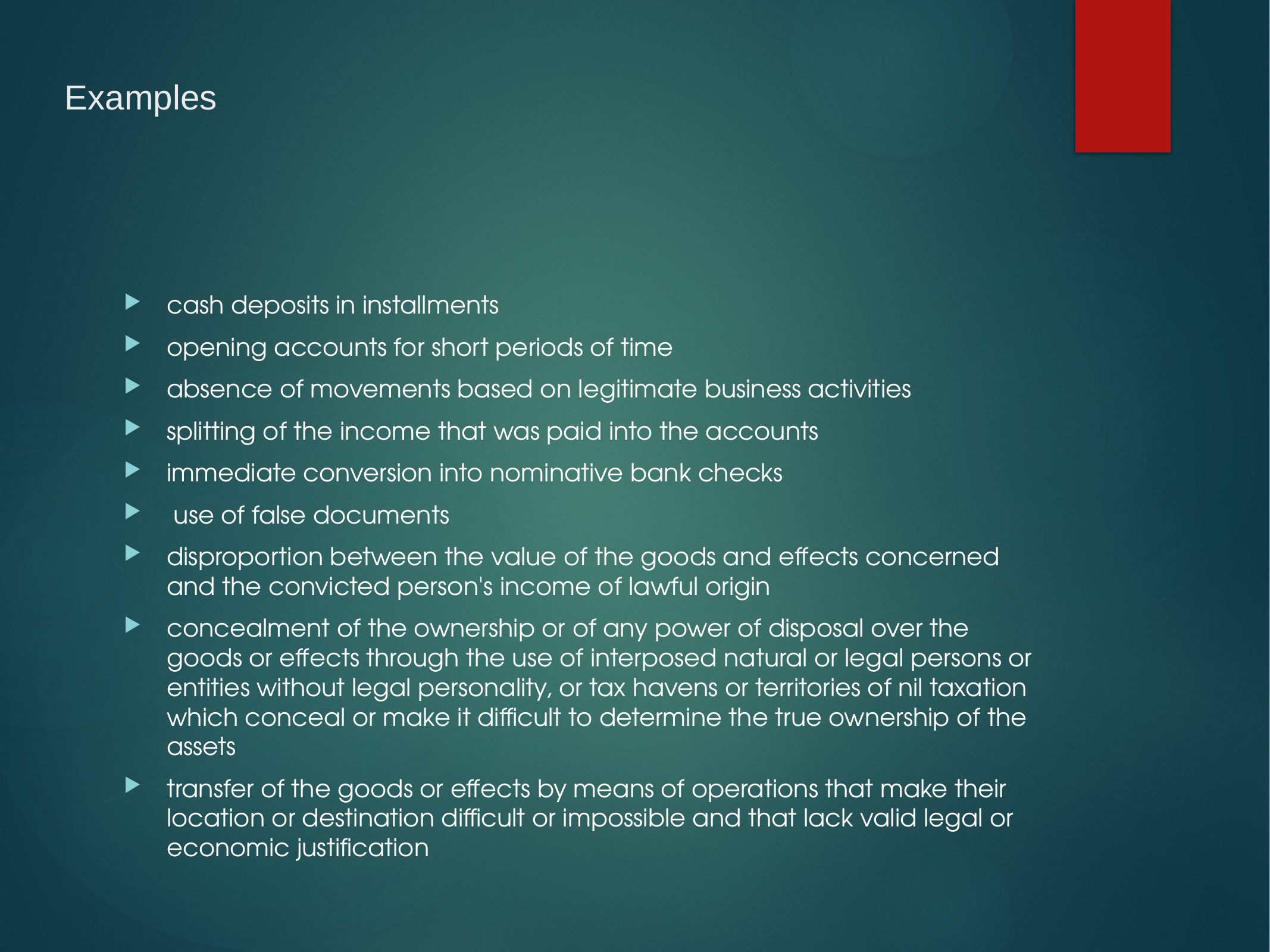

# Examples

cash deposits in installments
opening accounts for short periods of time
absence of movements based on legitimate business activities
splitting of the income that was paid into the accounts
immediate conversion into nominative bank checks
 use of false documents
disproportion between the value of the goods and effects concerned and the convicted person's income of lawful origin
concealment of the ownership or of any power of disposal over the goods or effects through the use of interposed natural or legal persons or entities without legal personality, or tax havens or territories of nil taxation which conceal or make it difficult to determine the true ownership of the assets
transfer of the goods or effects by means of operations that make their location or destination difficult or impossible and that lack valid legal or economic justification